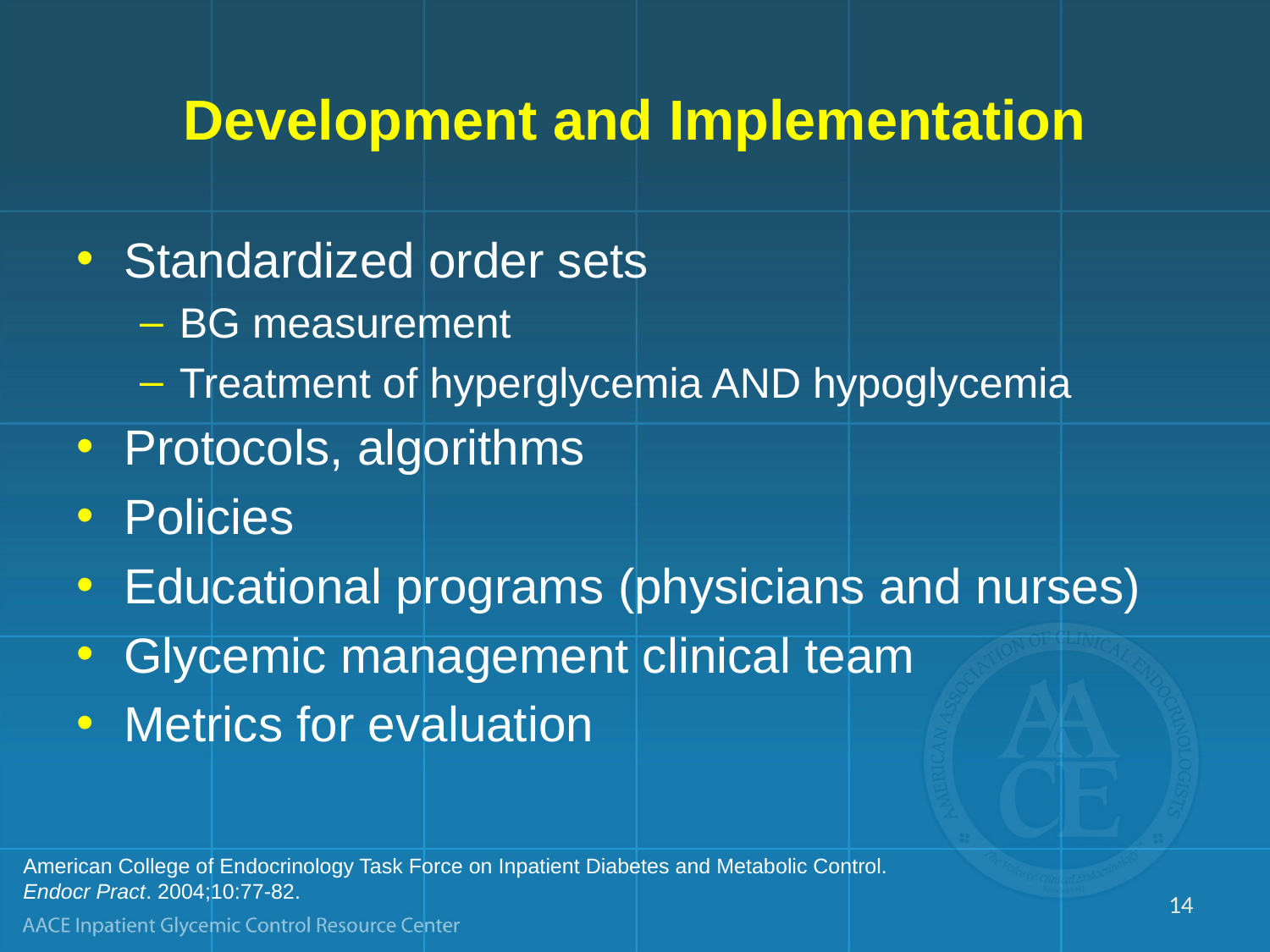

# Development and Implementation
Standardized order sets
BG measurement
Treatment of hyperglycemia AND hypoglycemia
Protocols, algorithms
Policies
Educational programs (physicians and nurses)
Glycemic management clinical team
Metrics for evaluation
American College of Endocrinology Task Force on Inpatient Diabetes and Metabolic Control.
Endocr Pract. 2004;10:77-82.
14